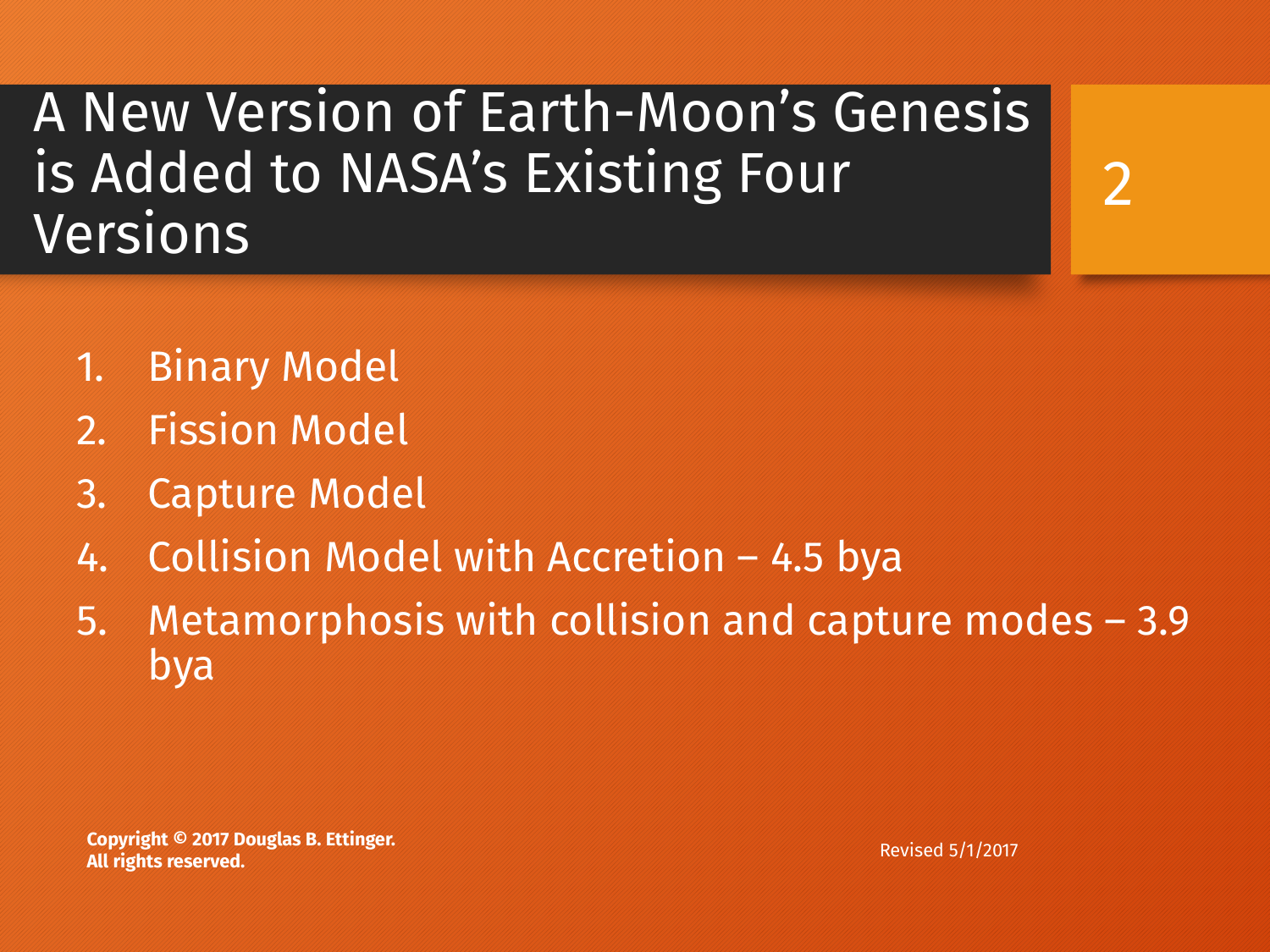

# A New Version of Earth-Moon’s Genesis is Added to NASA’s Existing Four Versions
2
Binary Model
Fission Model
Capture Model
Collision Model with Accretion – 4.5 bya
Metamorphosis with collision and capture modes – 3.9 bya
Revised 5/1/2017
Copyright © 2017 Douglas B. Ettinger.
All rights reserved.